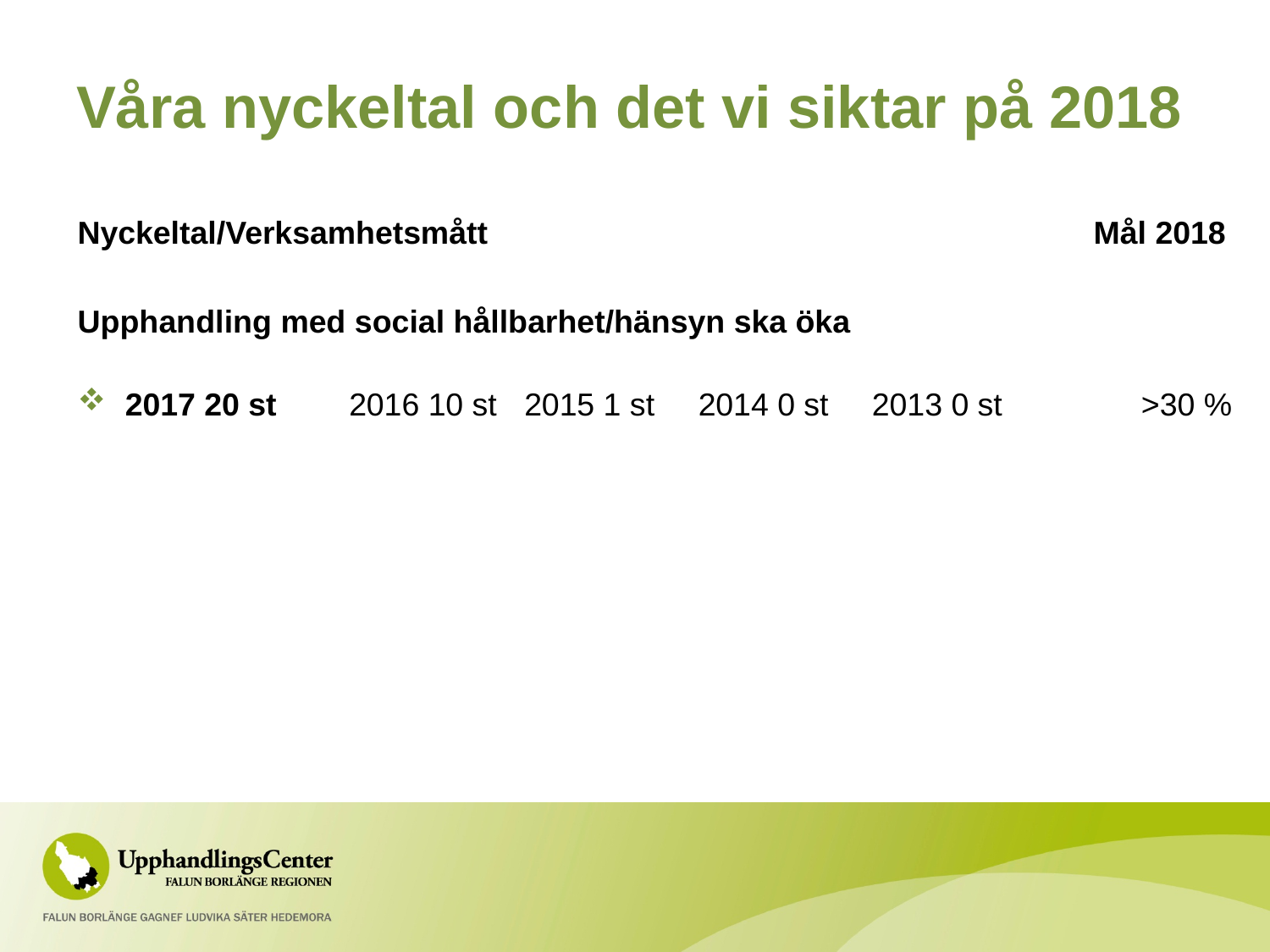

# Våra nyckeltal och det vi siktar på 2018
Nyckeltal/Verksamhetsmått					Mål 2018

Upphandling med social hållbarhet/hänsyn ska öka
2017 20 st	2016 10 st	2015 1 st	2014 0 st	2013 0 st		>30 %